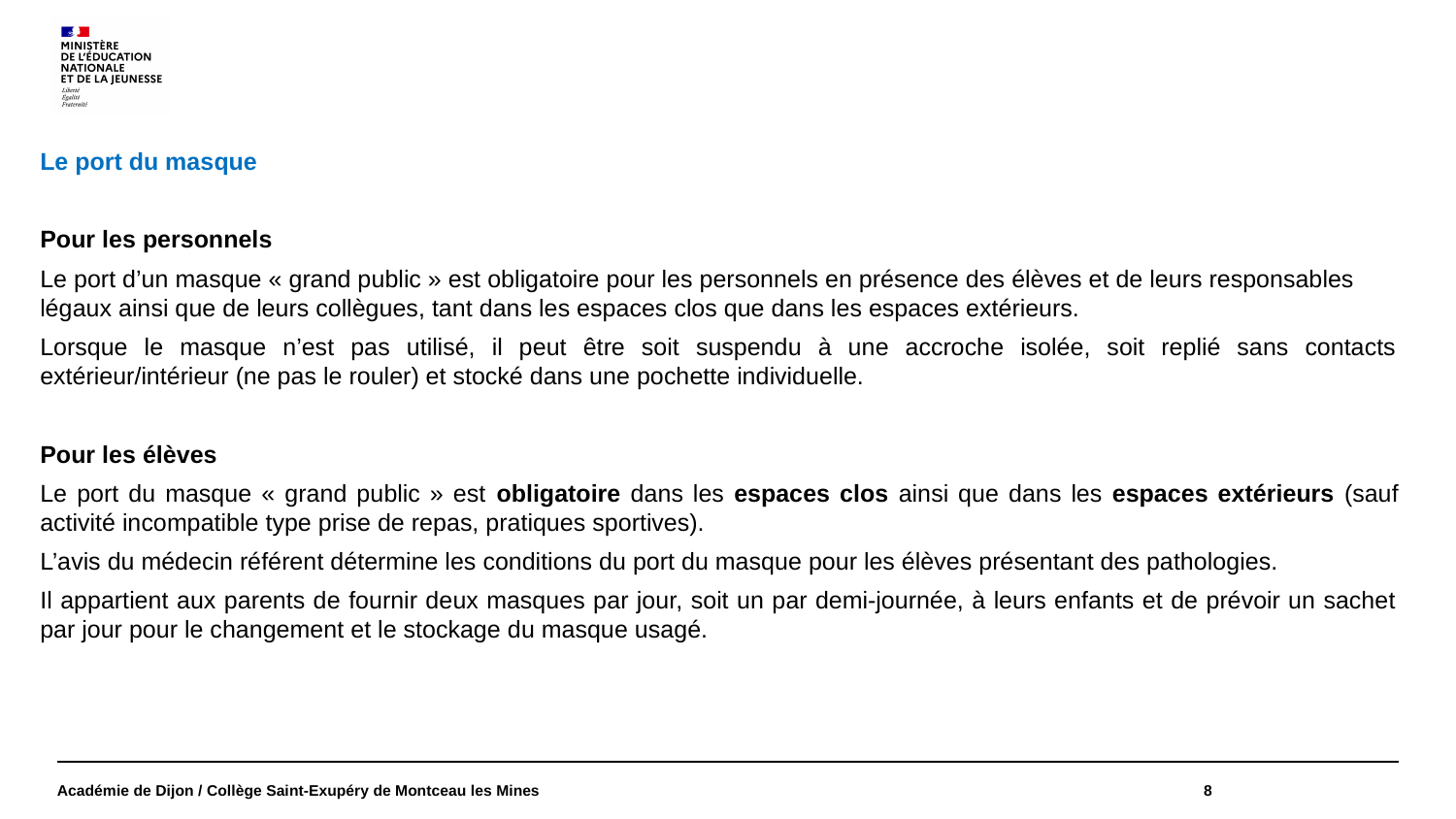

Le port du masque

Pour les personnels
Le port d’un masque « grand public » est obligatoire pour les personnels en présence des élèves et de leurs responsables légaux ainsi que de leurs collègues, tant dans les espaces clos que dans les espaces extérieurs.
Lorsque le masque n’est pas utilisé, il peut être soit suspendu à une accroche isolée, soit replié sans contacts extérieur/intérieur (ne pas le rouler) et stocké dans une pochette individuelle.

Pour les élèves
Le port du masque « grand public » est obligatoire dans les espaces clos ainsi que dans les espaces extérieurs (sauf activité incompatible type prise de repas, pratiques sportives).
L’avis du médecin référent détermine les conditions du port du masque pour les élèves présentant des pathologies.
Il appartient aux parents de fournir deux masques par jour, soit un par demi-journée, à leurs enfants et de prévoir un sachet par jour pour le changement et le stockage du masque usagé.

Académie de Dijon / Collège Saint-Exupéry de Montceau les Mines
8